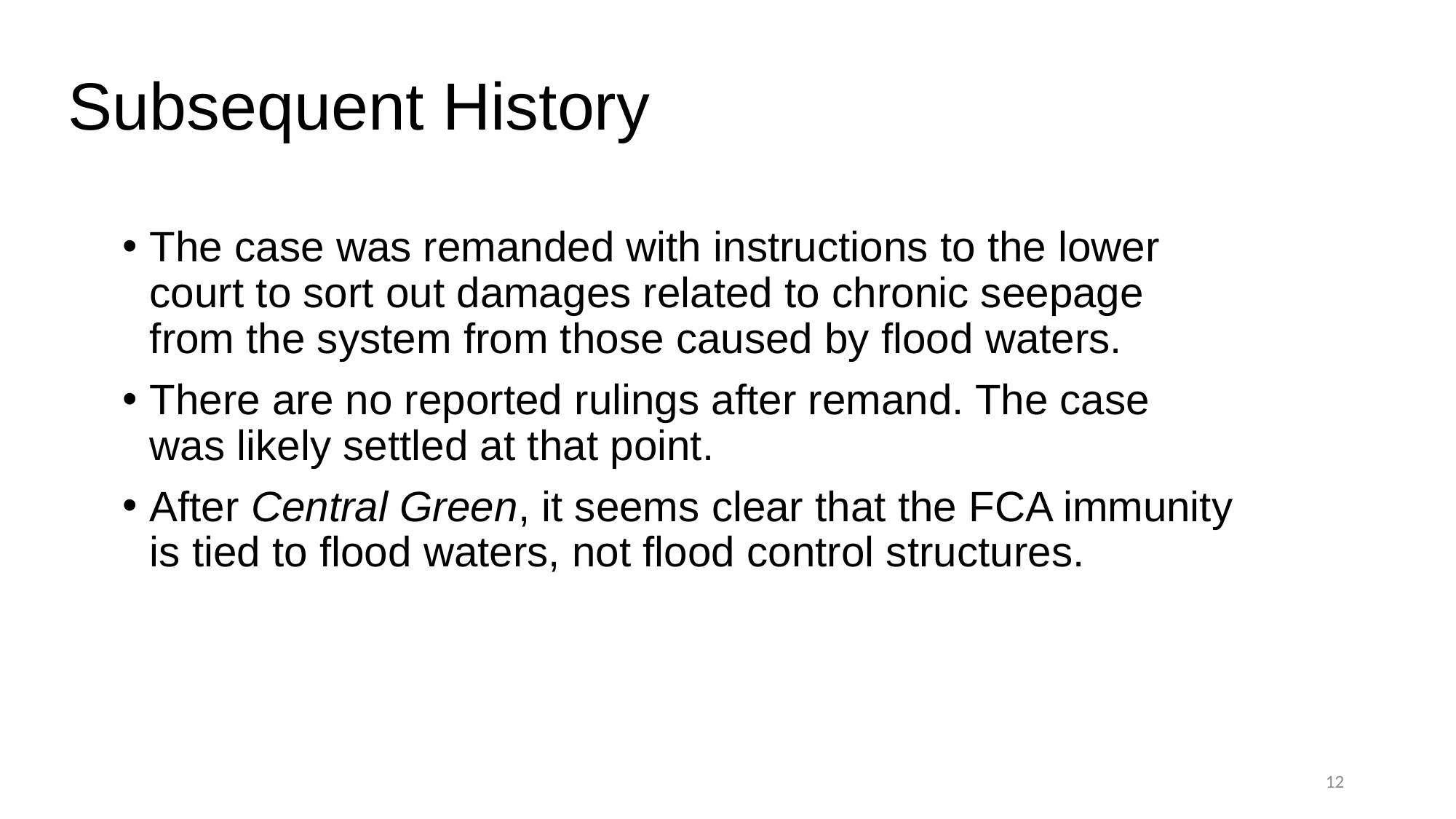

# Subsequent History
The case was remanded with instructions to the lower court to sort out damages related to chronic seepage from the system from those caused by flood waters.
There are no reported rulings after remand. The case was likely settled at that point.
After Central Green, it seems clear that the FCA immunity is tied to flood waters, not flood control structures.
12